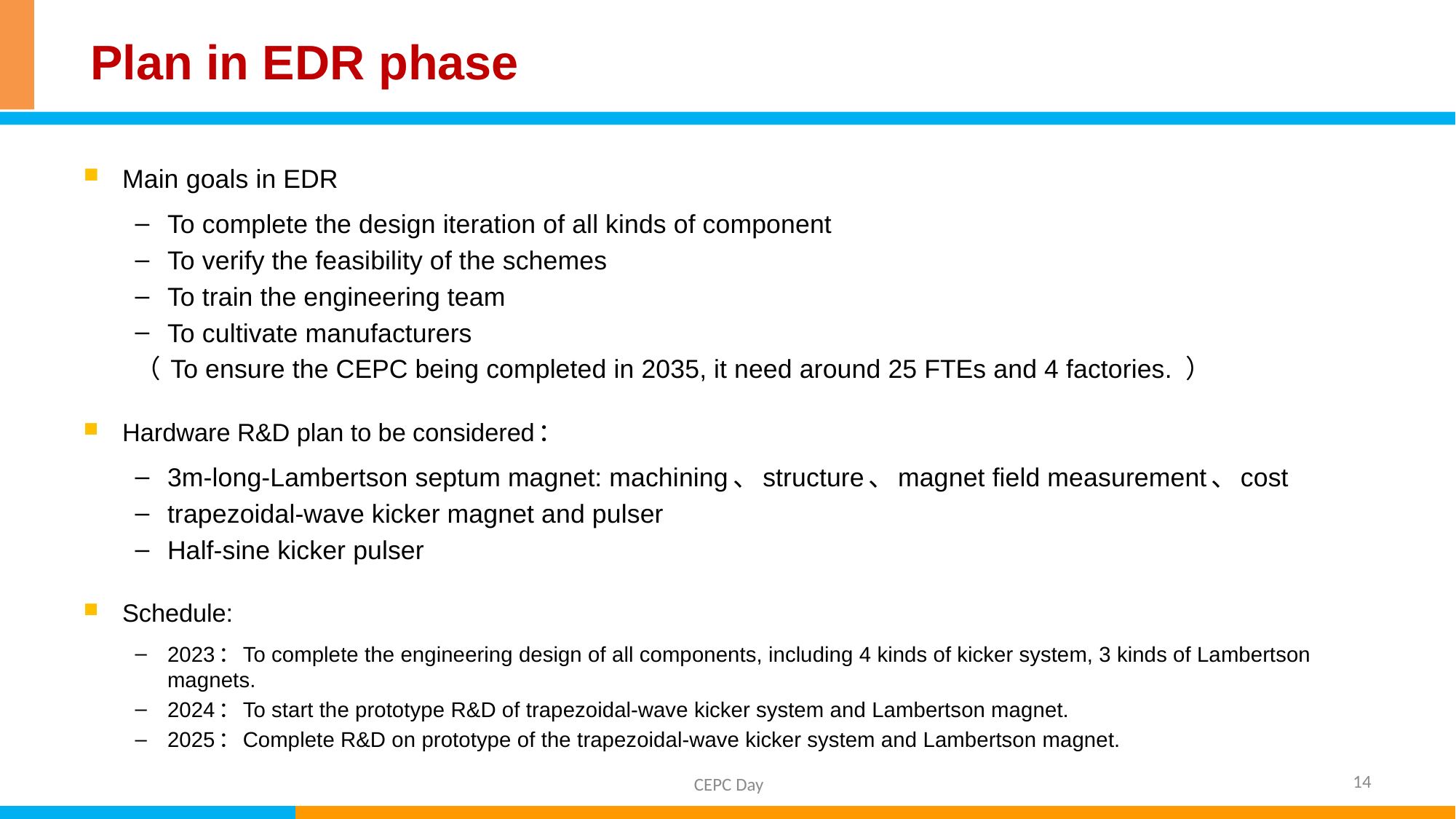

# Plan in EDR phase
Main goals in EDR
To complete the design iteration of all kinds of component
To verify the feasibility of the schemes
To train the engineering team
To cultivate manufacturers
（ To ensure the CEPC being completed in 2035, it need around 25 FTEs and 4 factories. ）

Hardware R&D plan to be considered：
3m-long-Lambertson septum magnet: machining、structure、magnet field measurement、cost
trapezoidal-wave kicker magnet and pulser
Half-sine kicker pulser

Schedule:
2023：To complete the engineering design of all components, including 4 kinds of kicker system, 3 kinds of Lambertson magnets.
2024：To start the prototype R&D of trapezoidal-wave kicker system and Lambertson magnet.
2025：Complete R&D on prototype of the trapezoidal-wave kicker system and Lambertson magnet.

14
CEPC Day